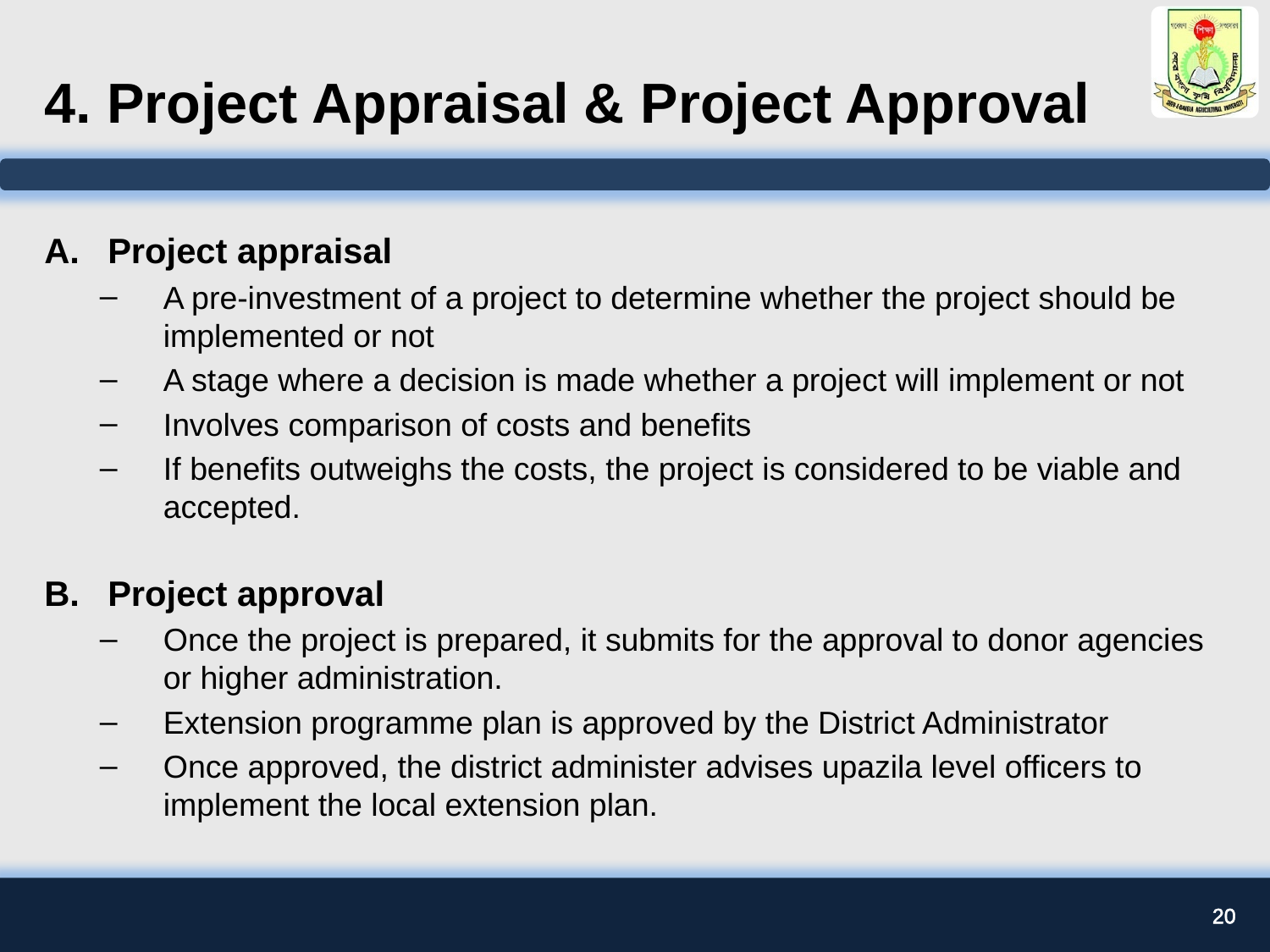

# 4. Project Appraisal & Project Approval
Project appraisal
A pre-investment of a project to determine whether the project should be implemented or not
A stage where a decision is made whether a project will implement or not
Involves comparison of costs and benefits
If benefits outweighs the costs, the project is considered to be viable and accepted.

Project approval
Once the project is prepared, it submits for the approval to donor agencies or higher administration.
Extension programme plan is approved by the District Administrator
Once approved, the district administer advises upazila level officers to implement the local extension plan.
20